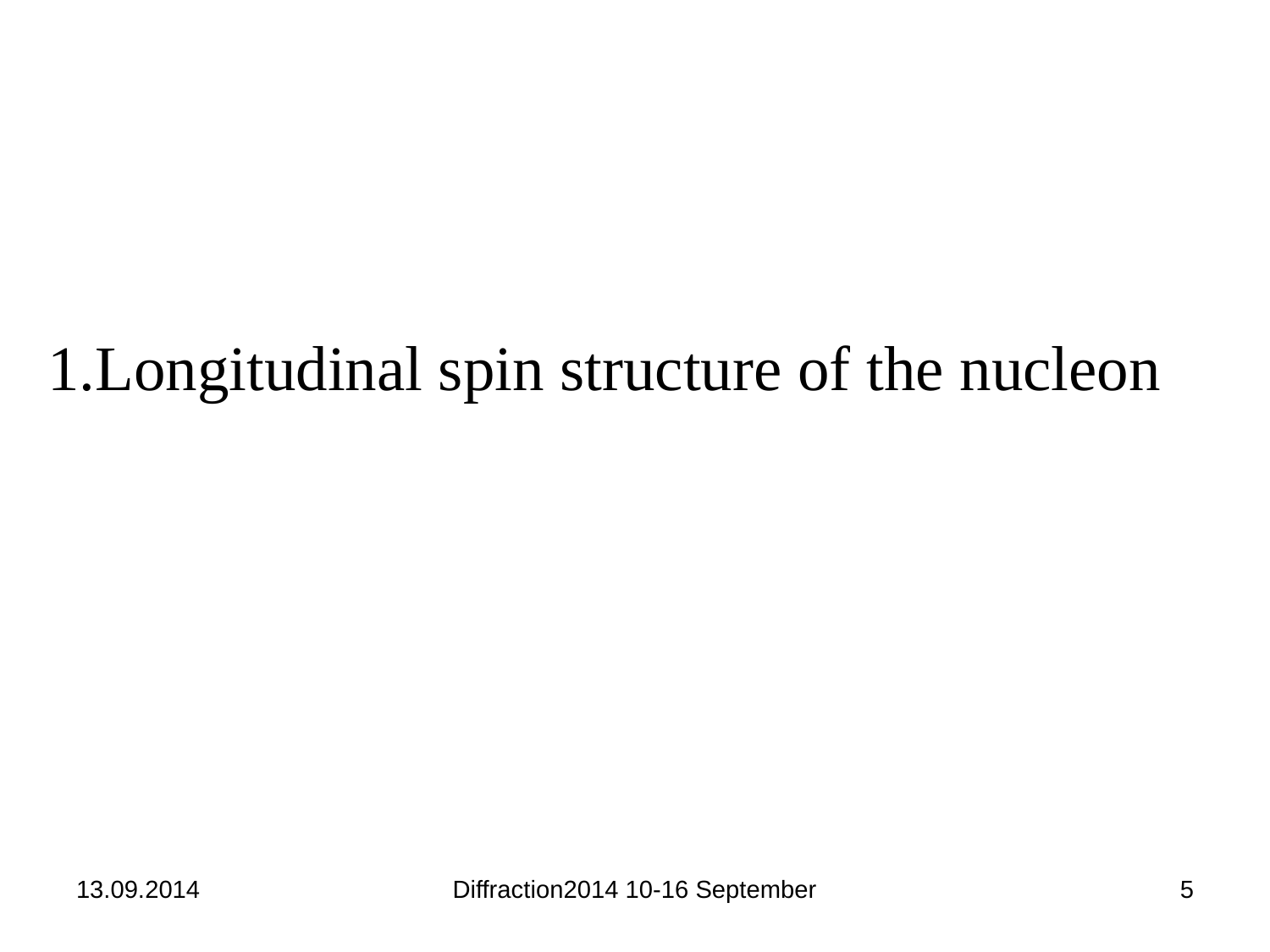

# 1.Longitudinal spin structure of the nucleon
13.09.2014
Diffraction2014 10-16 September
5